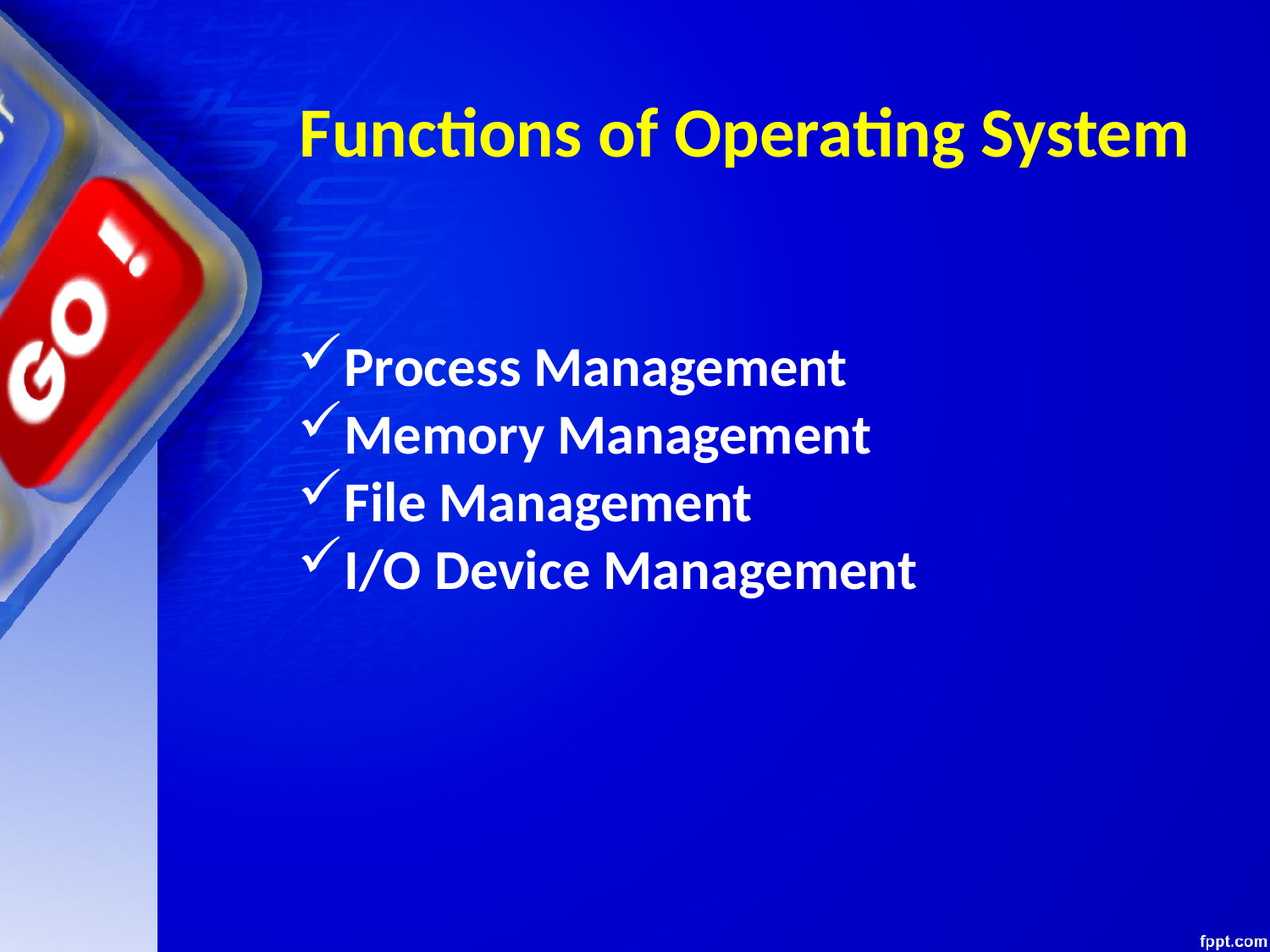

# Functions of Operating System

Process Management
Memory Management
File Management
I/O Device Management